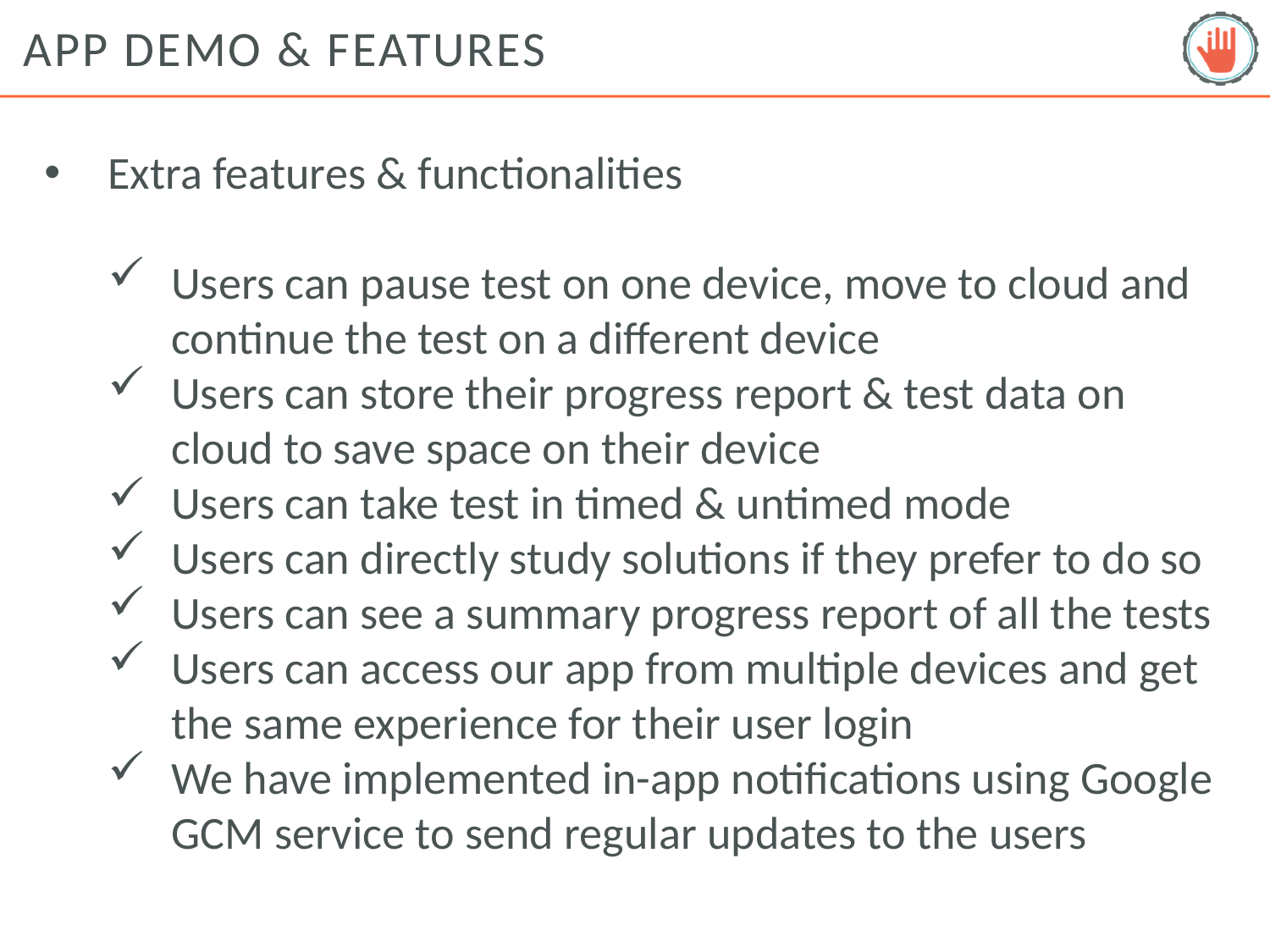

# App Demo & Features
Extra features & functionalities

Users can pause test on one device, move to cloud and continue the test on a different device
Users can store their progress report & test data on cloud to save space on their device
Users can take test in timed & untimed mode
Users can directly study solutions if they prefer to do so
Users can see a summary progress report of all the tests
Users can access our app from multiple devices and get the same experience for their user login
We have implemented in-app notifications using Google GCM service to send regular updates to the users